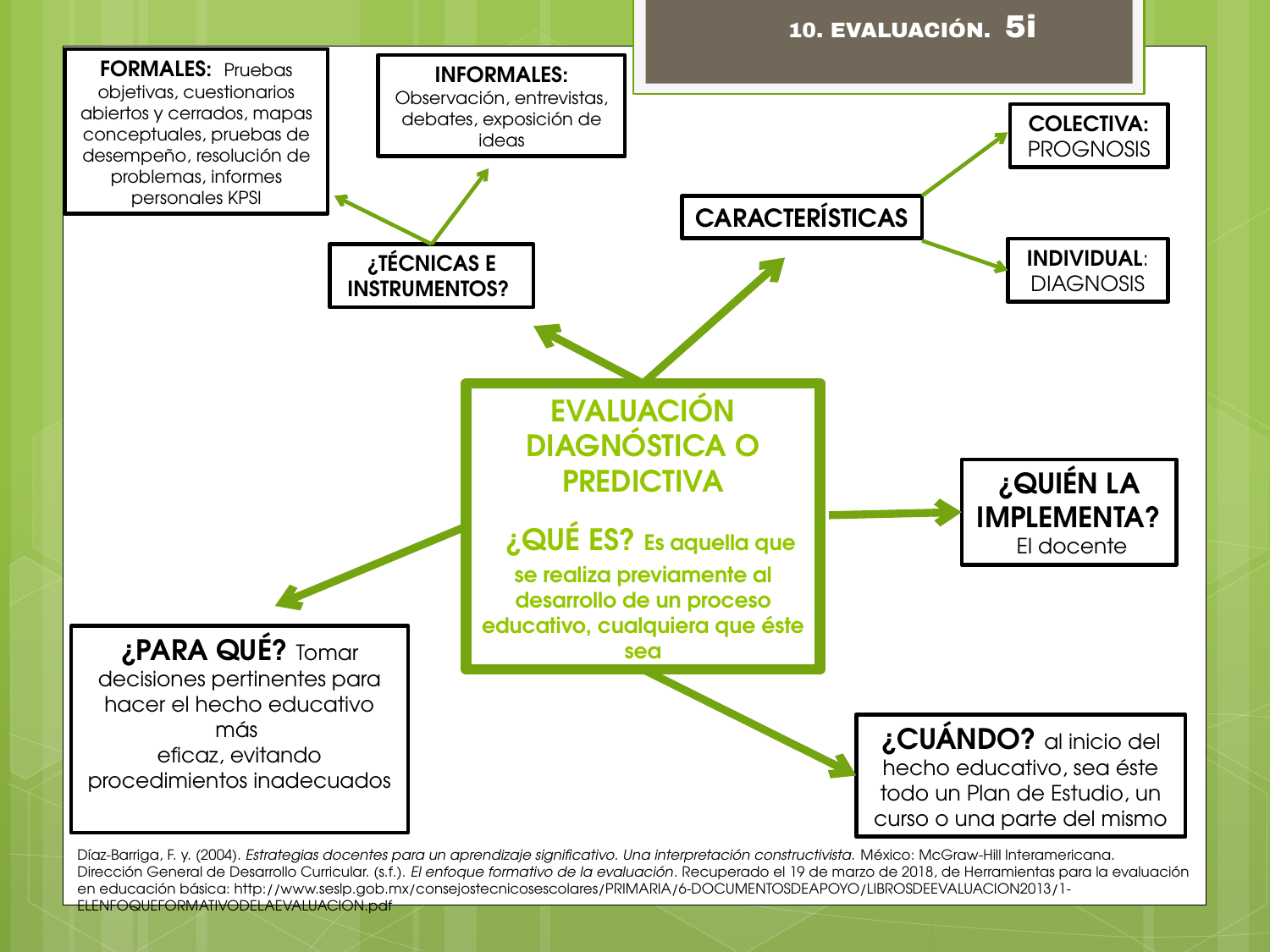

10. EVALUACIÓN.  5i
FORMALES:  Pruebas objetivas, cuestionarios abiertos y cerrados, mapas conceptuales, pruebas de desempeño, resolución de problemas, informes personales KPSI
INFORMALES: Observación, entrevistas, debates, exposición de ideas
COLECTIVA: PROGNOSIS
CARACTERÍSTICAS
INDIVIDUAL: DIAGNOSIS
¿TÉCNICAS E INSTRUMENTOS?
# EVALUACIÓN DIAGNÓSTICA O PREDICTIVA ¿QUÉ ES? Es aquella que se realiza previamente al desarrollo de un proceso educativo, cualquiera que éste sea
¿QUIÉN LA IMPLEMENTA?
 El docente
¿PARA QUÉ? Tomar decisiones pertinentes para hacer el hecho educativo más
eficaz, evitando procedimientos inadecuados

¿CUÁNDO? al inicio del hecho educativo, sea éste todo un Plan de Estudio, un curso o una parte del mismo
Díaz-Barriga, F. y. (2004). Estrategias docentes para un aprendizaje significativo. Una interpretación constructivista. México: McGraw-Hill Interamericana.
Dirección General de Desarrollo Curricular. (s.f.). El enfoque formativo de la evaluación. Recuperado el 19 de marzo de 2018, de Herramientas para la evaluación en educación básica: http://www.seslp.gob.mx/consejostecnicosescolares/PRIMARIA/6-DOCUMENTOSDEAPOYO/LIBROSDEEVALUACION2013/1-ELENFOQUEFORMATIVODELAEVALUACION.pdf